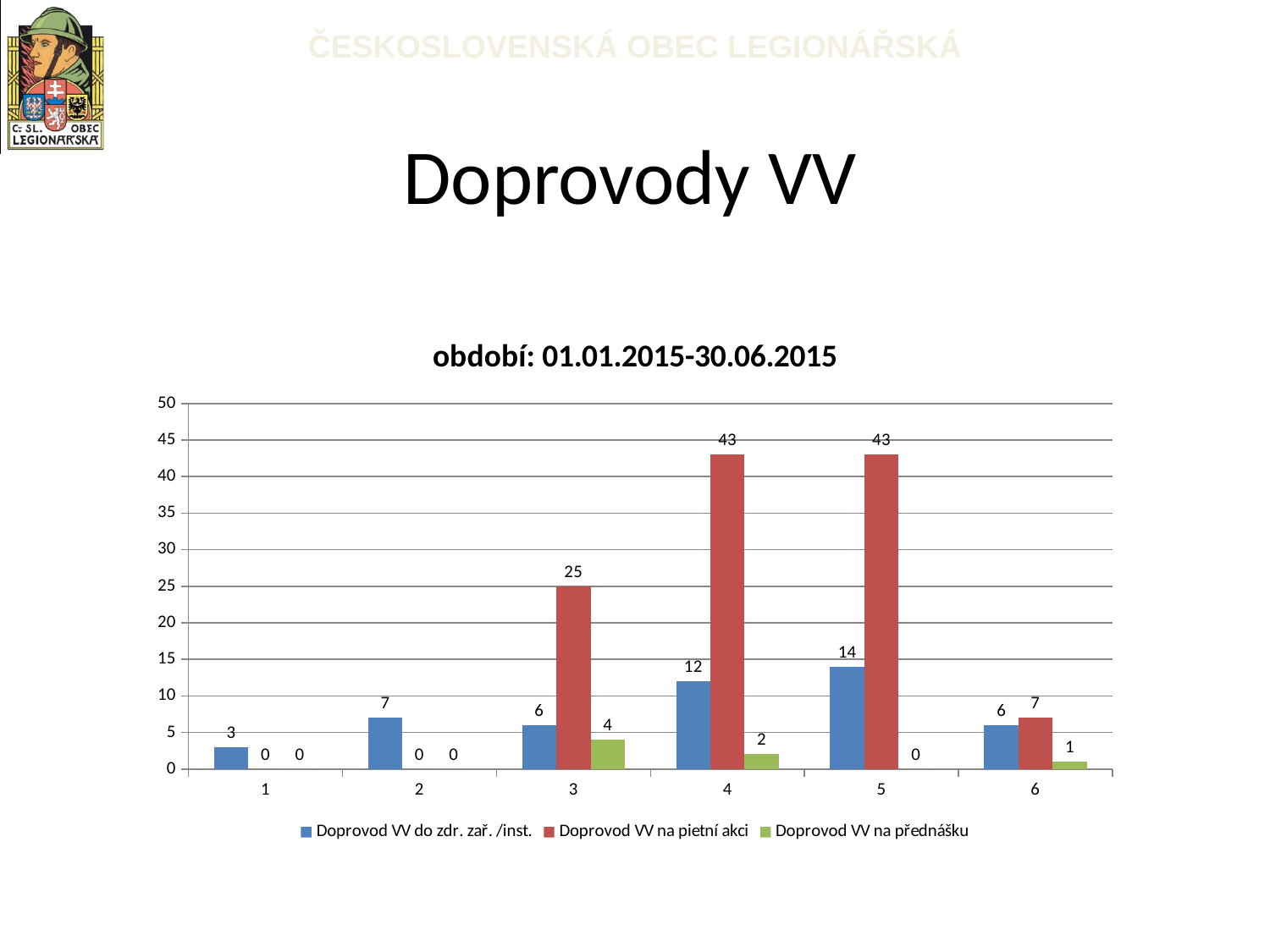

# Doprovody VV

### Chart:

| Category | Doprovod VV do zdr. zař. /inst. | Doprovod VV na pietní akci | Doprovod VV na přednášku |
|---|---|---|---|